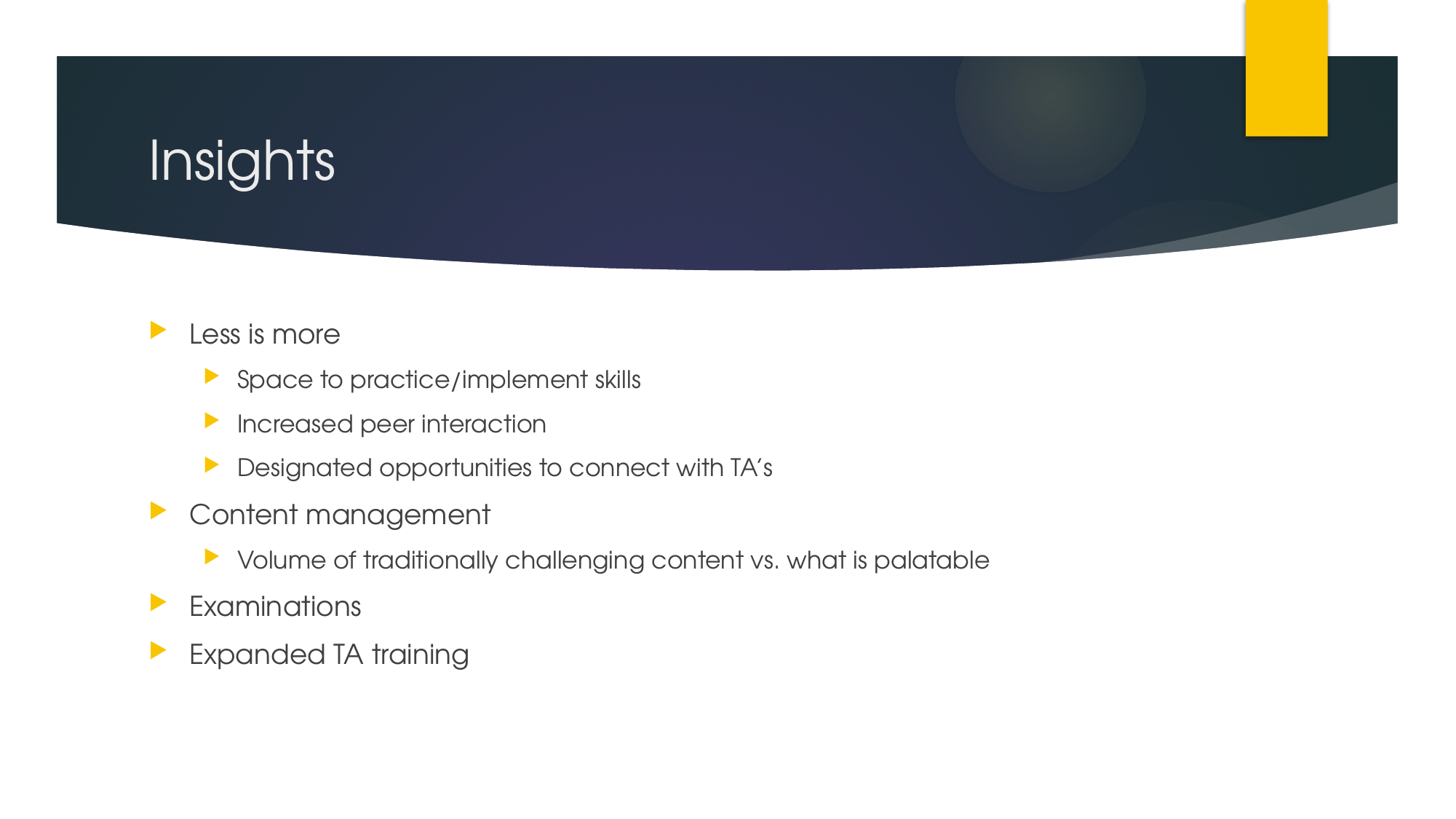

# Insights
Less is more
Space to practice/implement skills
Increased peer interaction
Designated opportunities to connect with TA’s
Content management
Volume of traditionally challenging content vs. what is palatable
Examinations
Expanded TA training